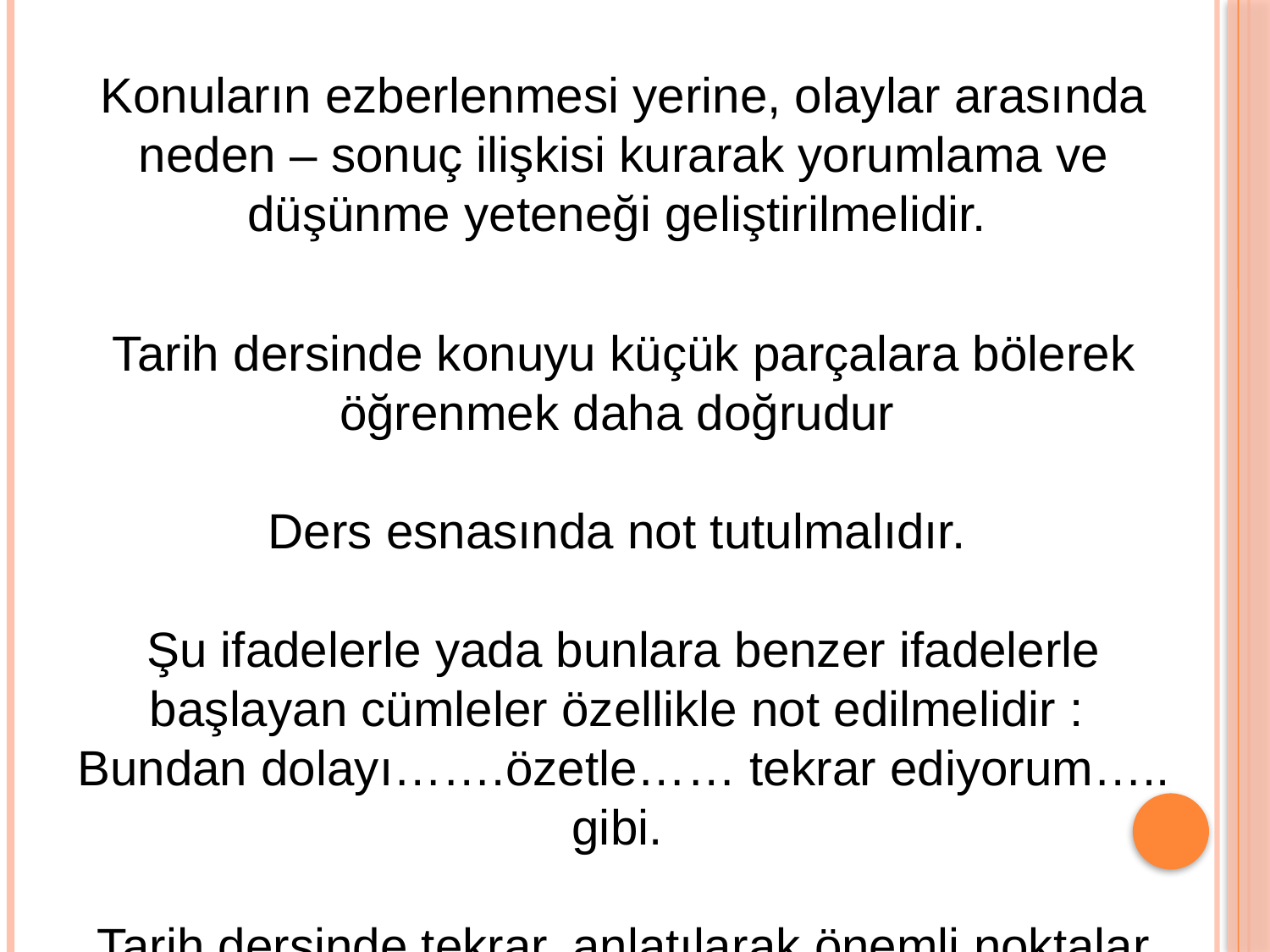

Konuların ezberlenmesi yerine, olaylar arasında neden – sonuç ilişkisi kurarak yorumlama ve düşünme yeteneği geliştirilmelidir.

	Tarih dersinde konuyu küçük parçalara bölerek öğrenmek daha doğrudur 
Ders esnasında not tutulmalıdır. 
Şu ifadelerle yada bunlara benzer ifadelerle başlayan cümleler özellikle not edilmelidir : 
Bundan dolayı…….özetle…… tekrar ediyorum….. gibi. 
 
Tarih dersinde tekrar, anlatılarak önemli noktalar yazılarak yapılmalıdır.